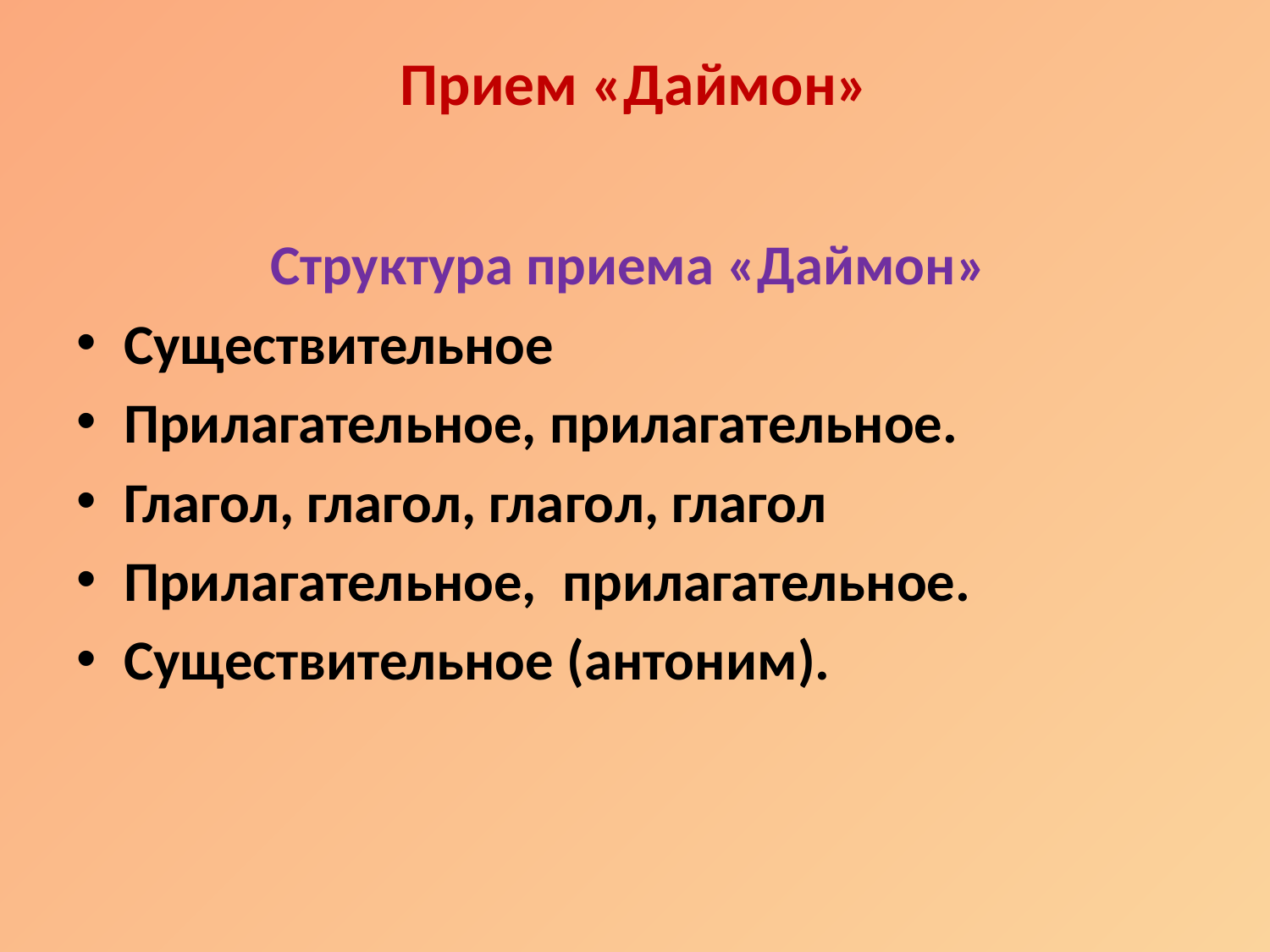

# Прием «Даймон»
Структура приема «Даймон»
Существительное
Прилагательное, прилагательное.
Глагол, глагол, глагол, глагол
Прилагательное,  прилагательное.
Существительное (антоним).